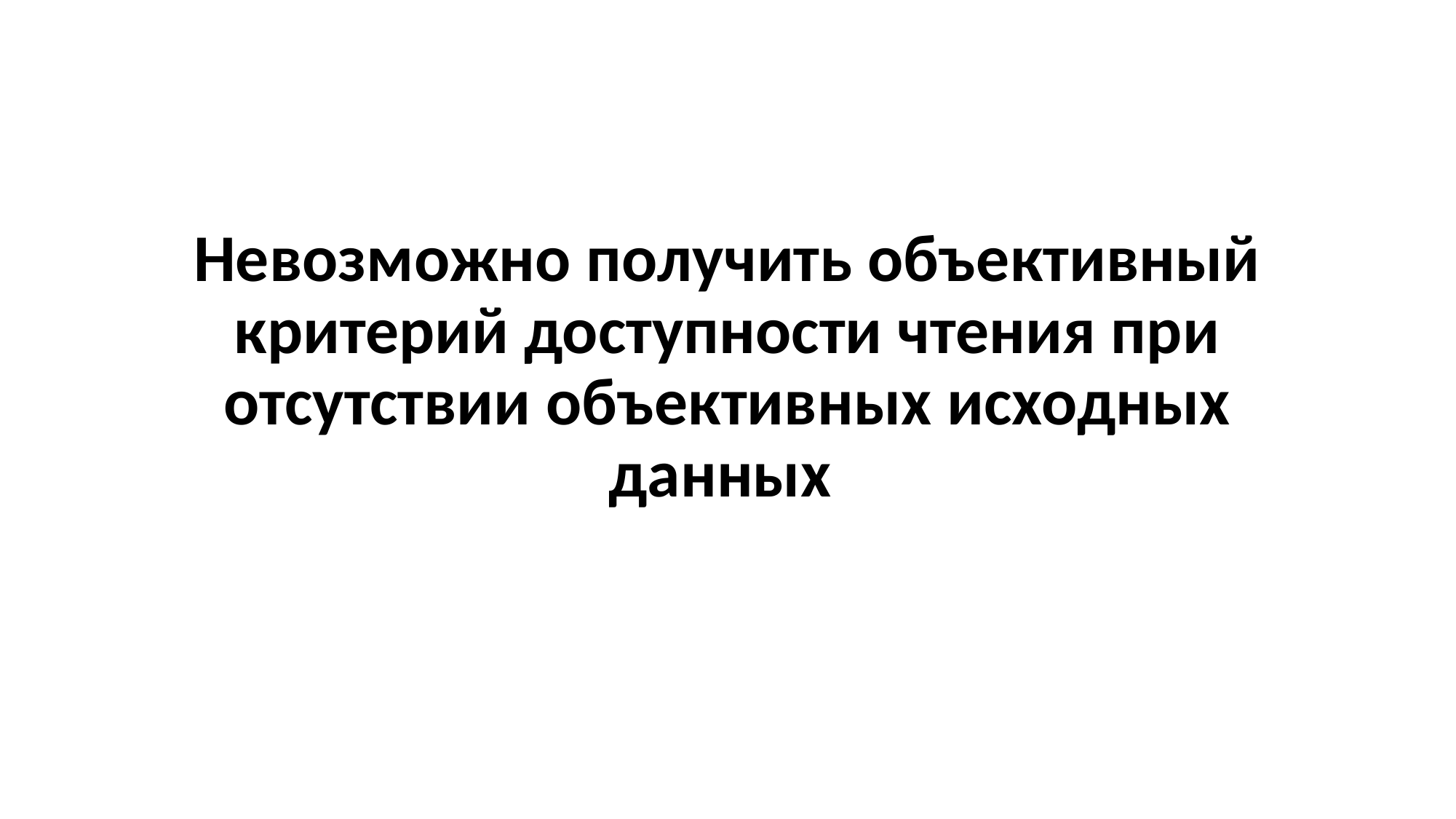

#
Невозможно получить объективный критерий доступности чтения при отсутствии объективных исходных данных